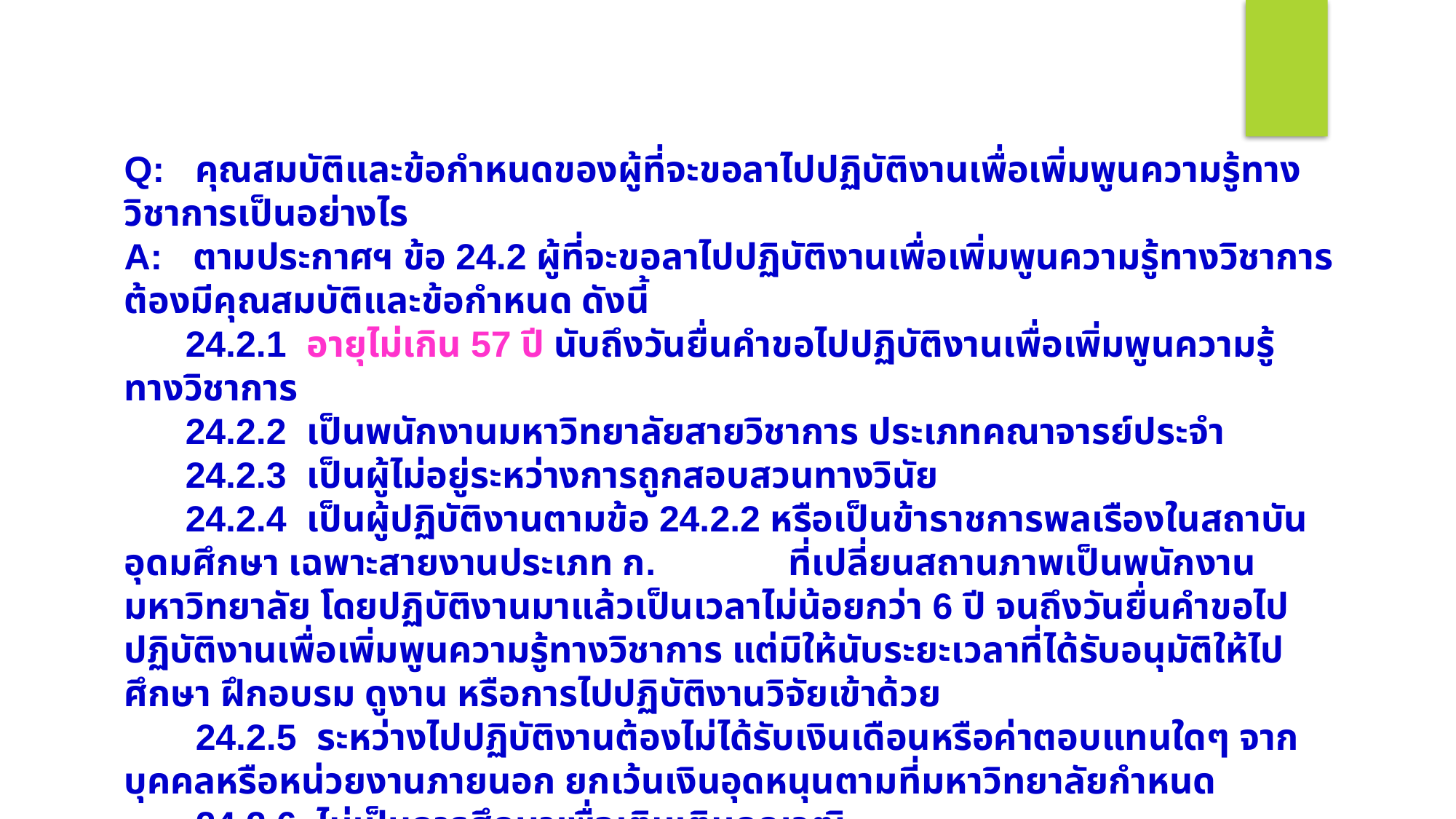

Q:   คุณสมบัติและข้อกำหนดของผู้ที่จะขอลาไปปฏิบัติงานเพื่อเพิ่มพูนความรู้ทางวิชาการเป็นอย่างไร
A:   ตามประกาศฯ ข้อ 24.2 ผู้ที่จะขอลาไปปฏิบัติงานเพื่อเพิ่มพูนความรู้ทางวิชาการ ต้องมีคุณสมบัติและข้อกำหนด ดังนี้
      24.2.1  อายุไม่เกิน 57 ปี นับถึงวันยื่นคำขอไปปฏิบัติงานเพื่อเพิ่มพูนความรู้ทางวิชาการ
      24.2.2  เป็นพนักงานมหาวิทยาลัยสายวิชาการ ประเภทคณาจารย์ประจำ
      24.2.3  เป็นผู้ไม่อยู่ระหว่างการถูกสอบสวนทางวินัย
      24.2.4  เป็นผู้ปฏิบัติงานตามข้อ 24.2.2 หรือเป็นข้าราชการพลเรืองในสถาบันอุดมศึกษา เฉพาะสายงานประเภท ก.             ที่เปลี่ยนสถานภาพเป็นพนักงานมหาวิทยาลัย โดยปฏิบัติงานมาแล้วเป็นเวลาไม่น้อยกว่า 6 ปี จนถึงวันยื่นคำขอไปปฏิบัติงานเพื่อเพิ่มพูนความรู้ทางวิชาการ แต่มิให้นับระยะเวลาที่ได้รับอนุมัติให้ไปศึกษา ฝึกอบรม ดูงาน หรือการไปปฏิบัติงานวิจัยเข้าด้วย
       24.2.5  ระหว่างไปปฏิบัติงานต้องไม่ได้รับเงินเดือนหรือค่าตอบแทนใดๆ จากบุคคลหรือหน่วยงานภายนอก ยกเว้นเงินอุดหนุนตามที่มหาวิทยาลัยกำหนด
       24.2.6  ไม่เป็นการศึกษาเพื่อเติมเติมคุณวุฒิ